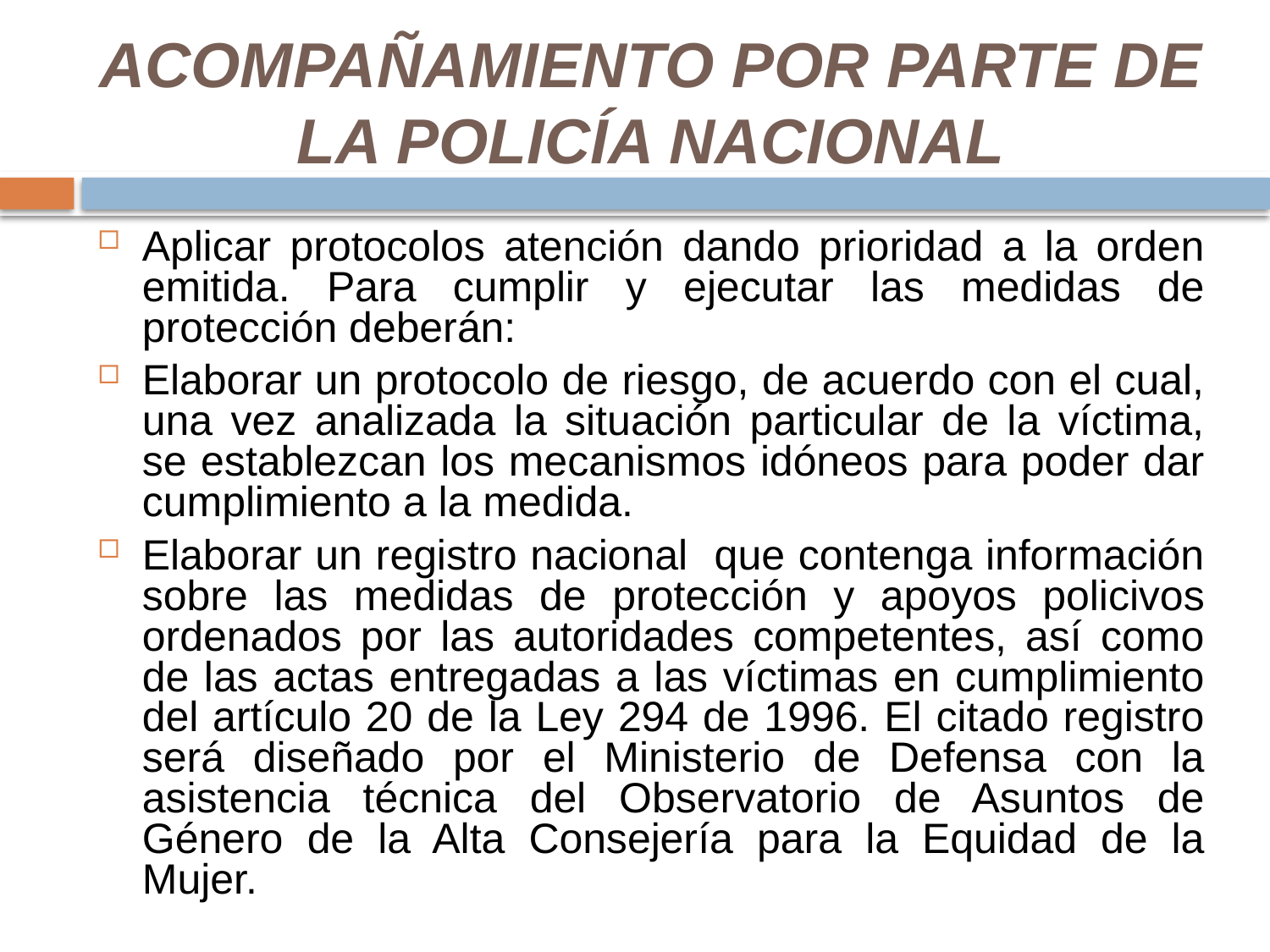

# ACOMPAÑAMIENTO POR PARTE DE LA POLICÍA NACIONAL
Aplicar protocolos atención dando prioridad a la orden emitida. Para cumplir y ejecutar las medidas de protección deberán:
Elaborar un protocolo de riesgo, de acuerdo con el cual, una vez analizada la situación particular de la víctima, se establezcan los mecanismos idóneos para poder dar cumplimiento a la medida.
Elaborar un registro nacional  que contenga información sobre las medidas de protección y apoyos policivos ordenados por las autoridades competentes, así como de las actas entregadas a las víctimas en cumplimiento del artículo 20 de la Ley 294 de 1996. El citado registro será diseñado por el Ministerio de Defensa con la asistencia técnica del Observatorio de Asuntos de Género de la Alta Consejería para la Equidad de la Mujer.